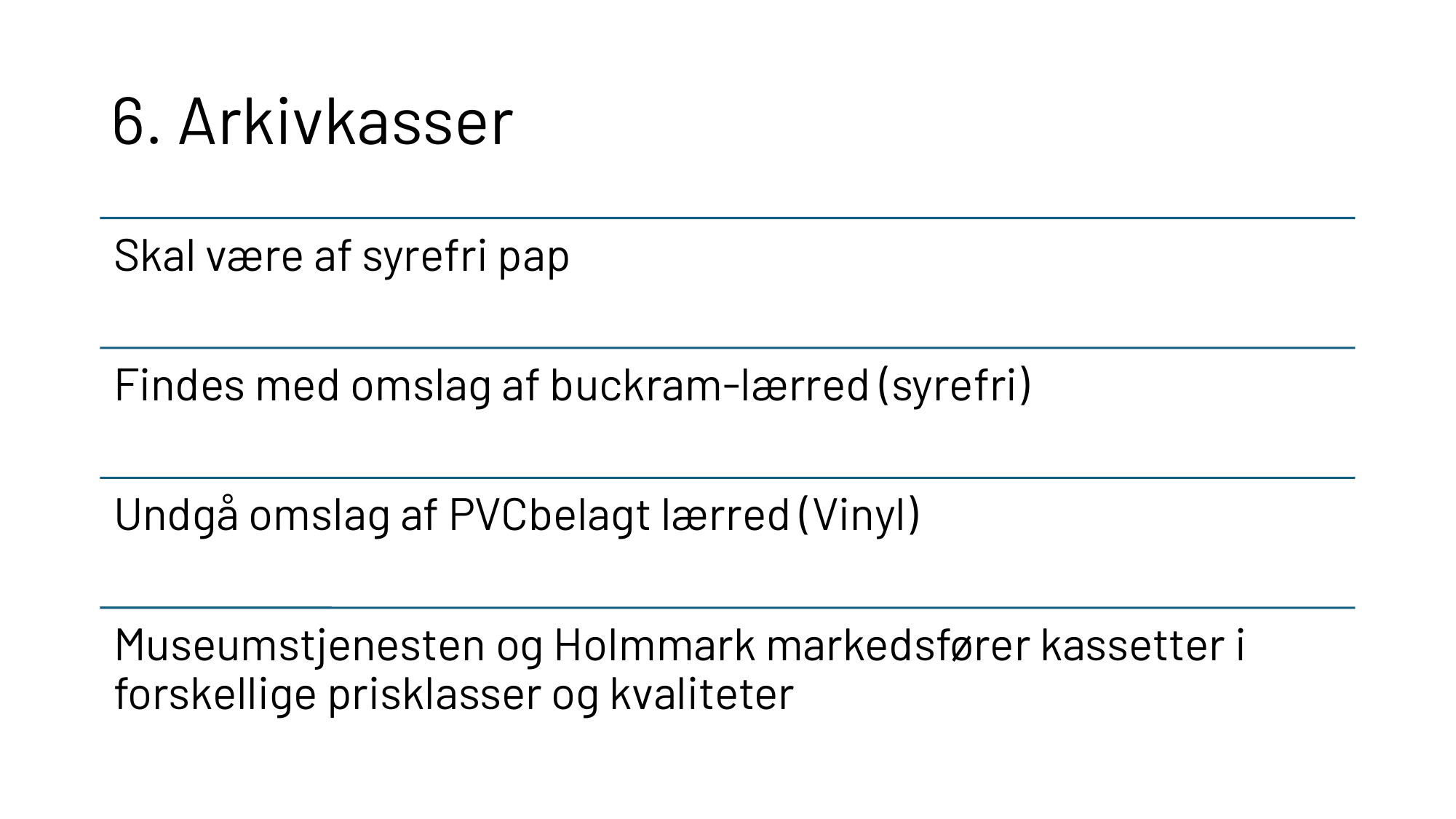

# 6. Arkivkasser
Skal være af syrefri pap
Findes med omslag af buckram-lærred (syrefri)
Undgå omslag af PVCbelagt lærred (Vinyl)
Museumstjenesten og Holmmark markedsfører kassetter i forskellige prisklasser og kvaliteter